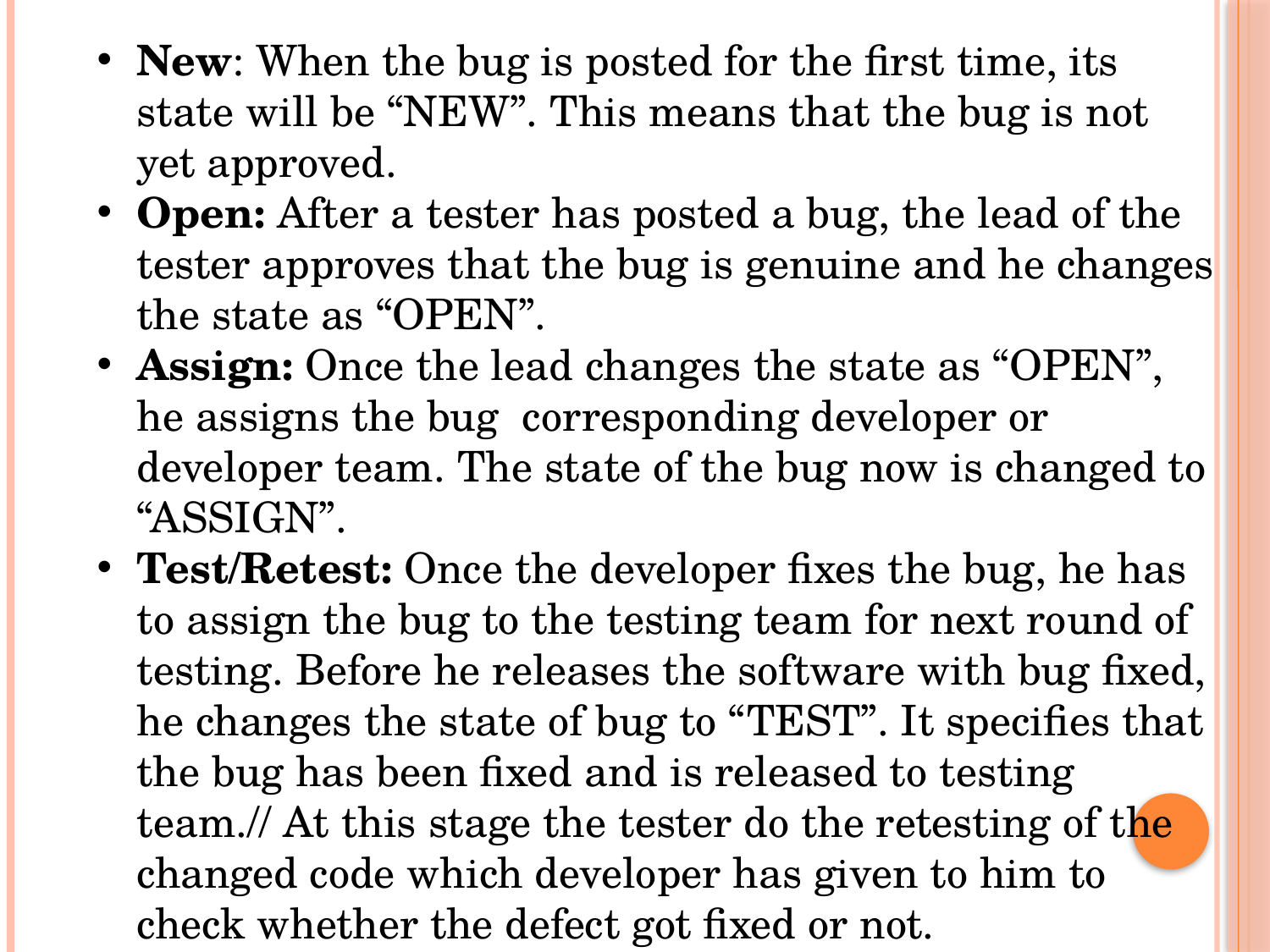

New: When the bug is posted for the first time, its state will be “NEW”. This means that the bug is not yet approved.
Open: After a tester has posted a bug, the lead of the tester approves that the bug is genuine and he changes the state as “OPEN”.
Assign: Once the lead changes the state as “OPEN”, he assigns the bug  corresponding developer or developer team. The state of the bug now is changed to “ASSIGN”.
Test/Retest: Once the developer fixes the bug, he has to assign the bug to the testing team for next round of testing. Before he releases the software with bug fixed, he changes the state of bug to “TEST”. It specifies that the bug has been fixed and is released to testing team.// At this stage the tester do the retesting of the changed code which developer has given to him to check whether the defect got fixed or not.